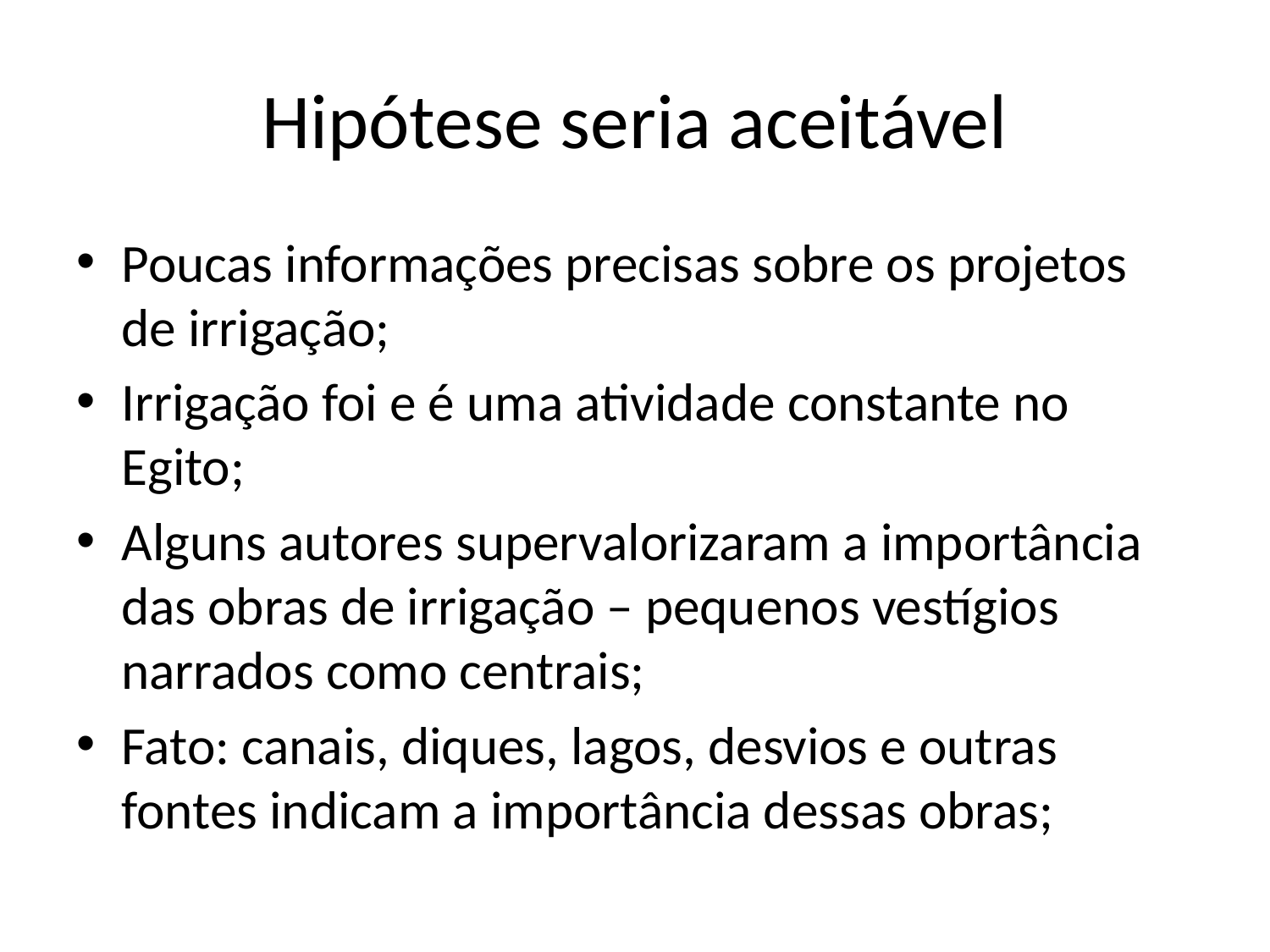

# Hipótese seria aceitável
Poucas informações precisas sobre os projetos de irrigação;
Irrigação foi e é uma atividade constante no Egito;
Alguns autores supervalorizaram a importância das obras de irrigação – pequenos vestígios narrados como centrais;
Fato: canais, diques, lagos, desvios e outras fontes indicam a importância dessas obras;